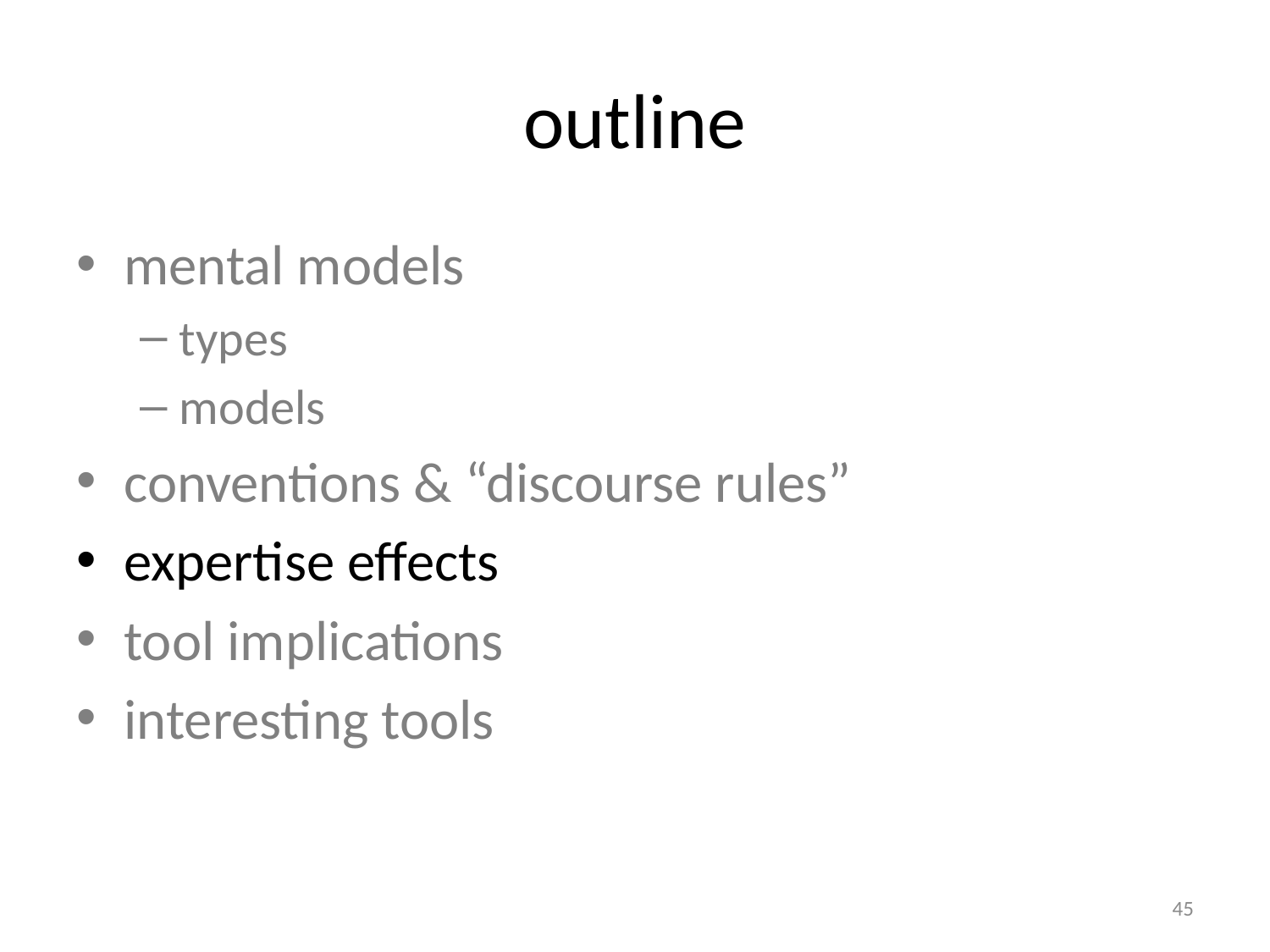

# outline
mental models
types
models
conventions & “discourse rules”
expertise effects
tool implications
interesting tools
45